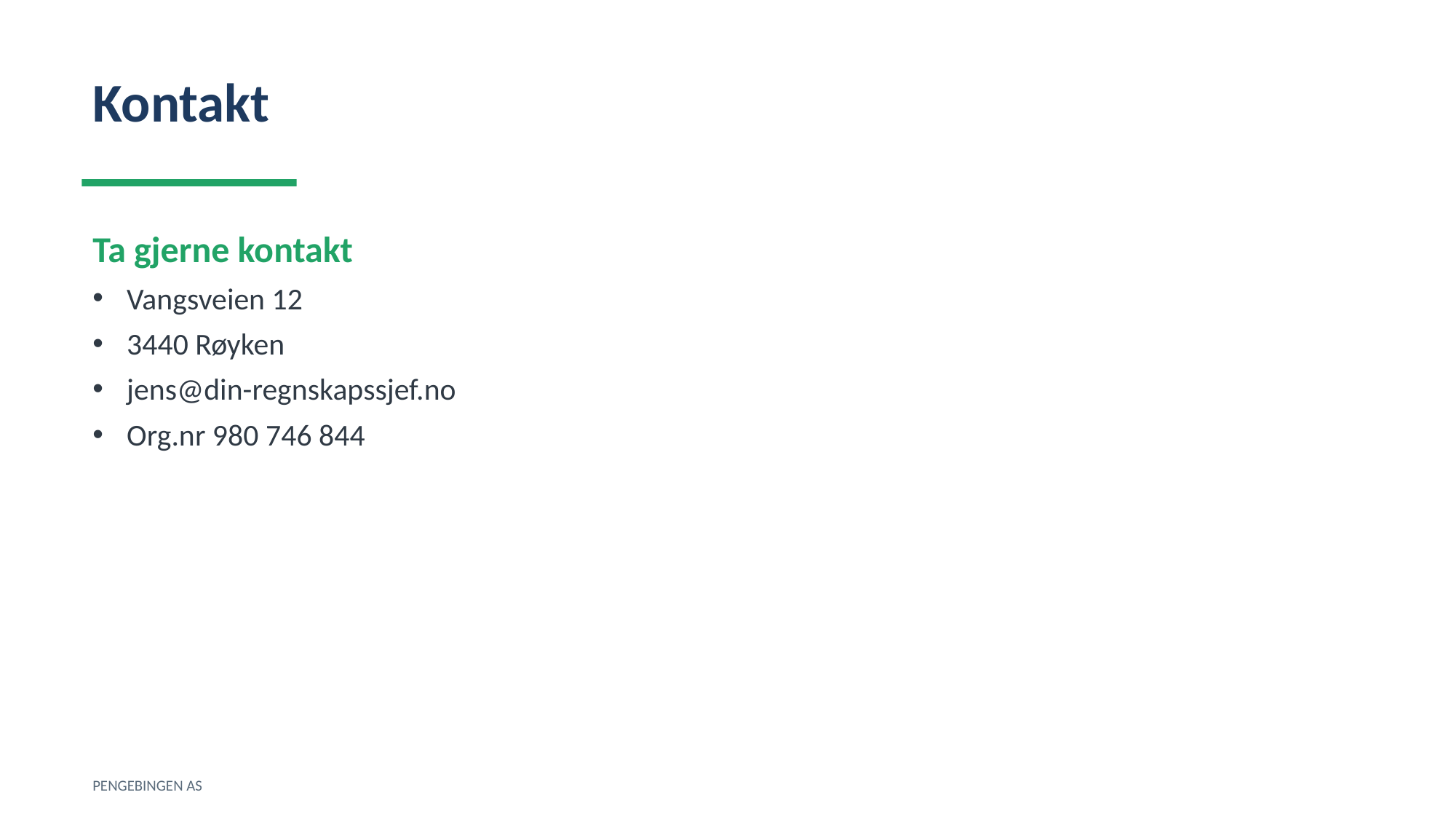

Kontakt

Ta gjerne kontakt
Vangsveien 12
3440 Røyken
jens@din-regnskapssjef.no
Org.nr 980 746 844
PENGEBINGEN AS